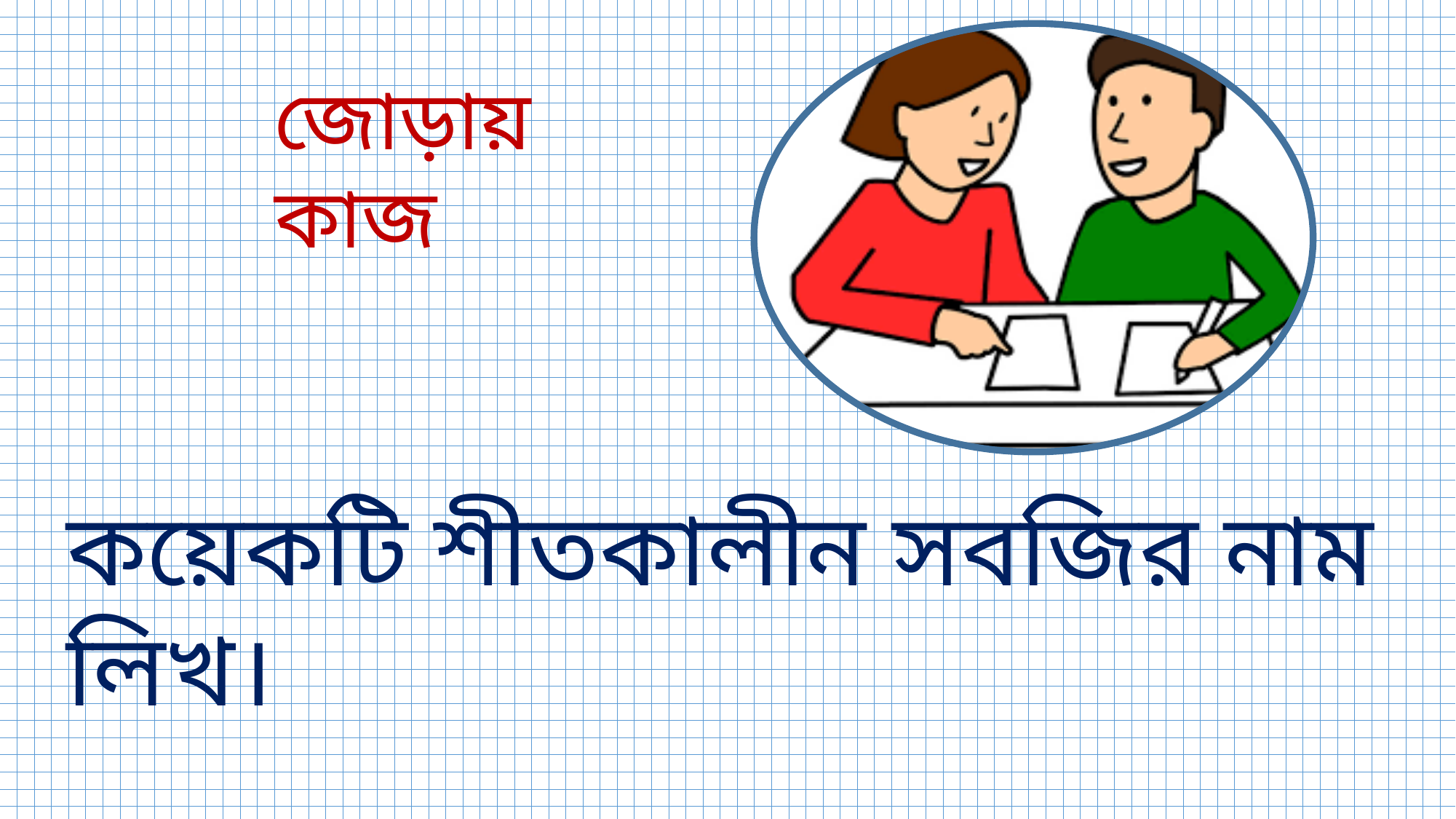

জোড়ায় কাজ
কয়েকটি শীতকালীন সবজির নাম লিখ।